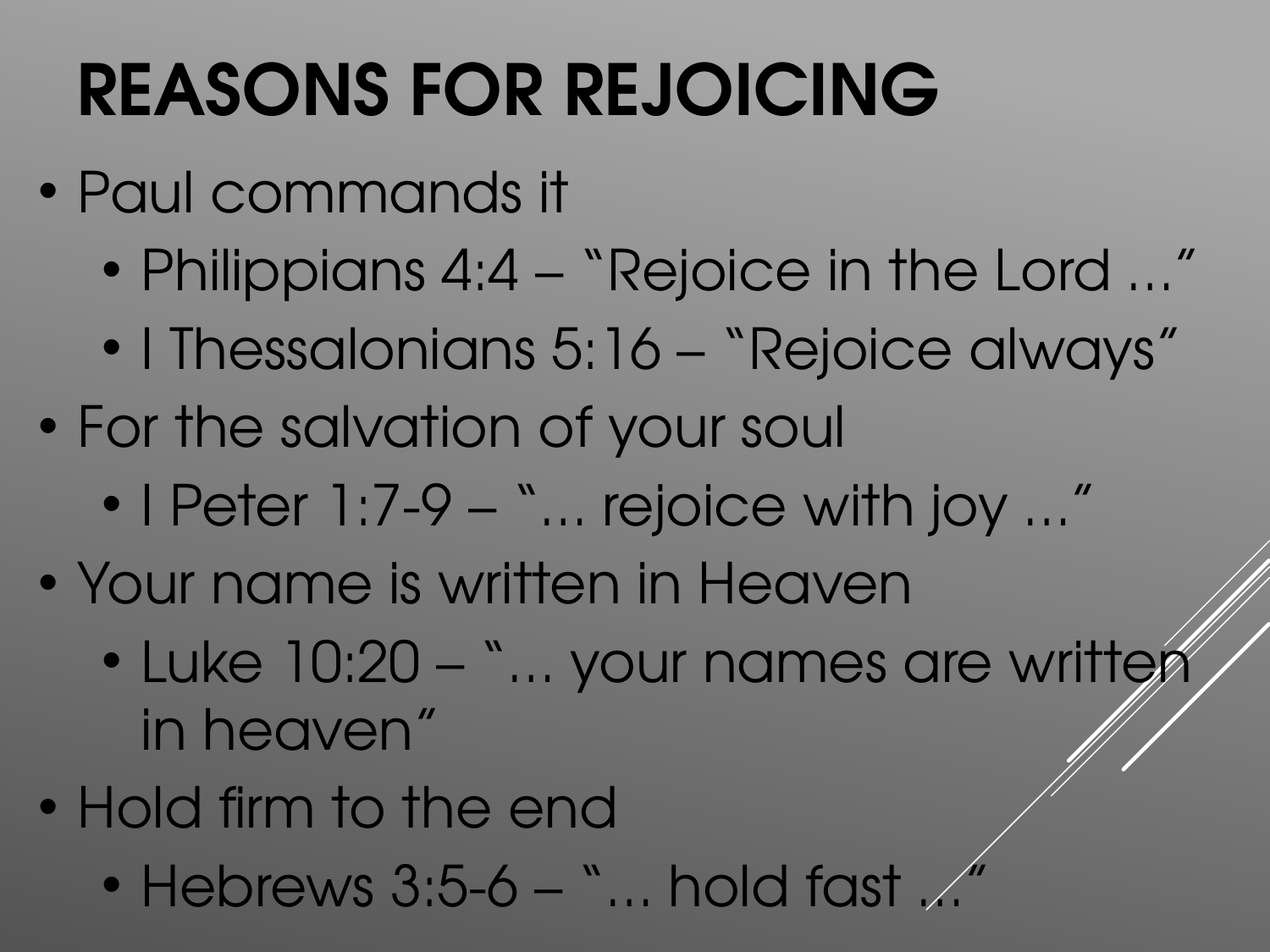

Reasons For Rejoicing
Paul commands it
Philippians 4:4 – “Rejoice in the Lord …”
I Thessalonians 5:16 – “Rejoice always”
For the salvation of your soul
I Peter 1:7-9 – “… rejoice with joy …”
Your name is written in Heaven
Luke 10:20 – “… your names are written in heaven”
Hold firm to the end
Hebrews 3:5-6 – “… hold fast …”